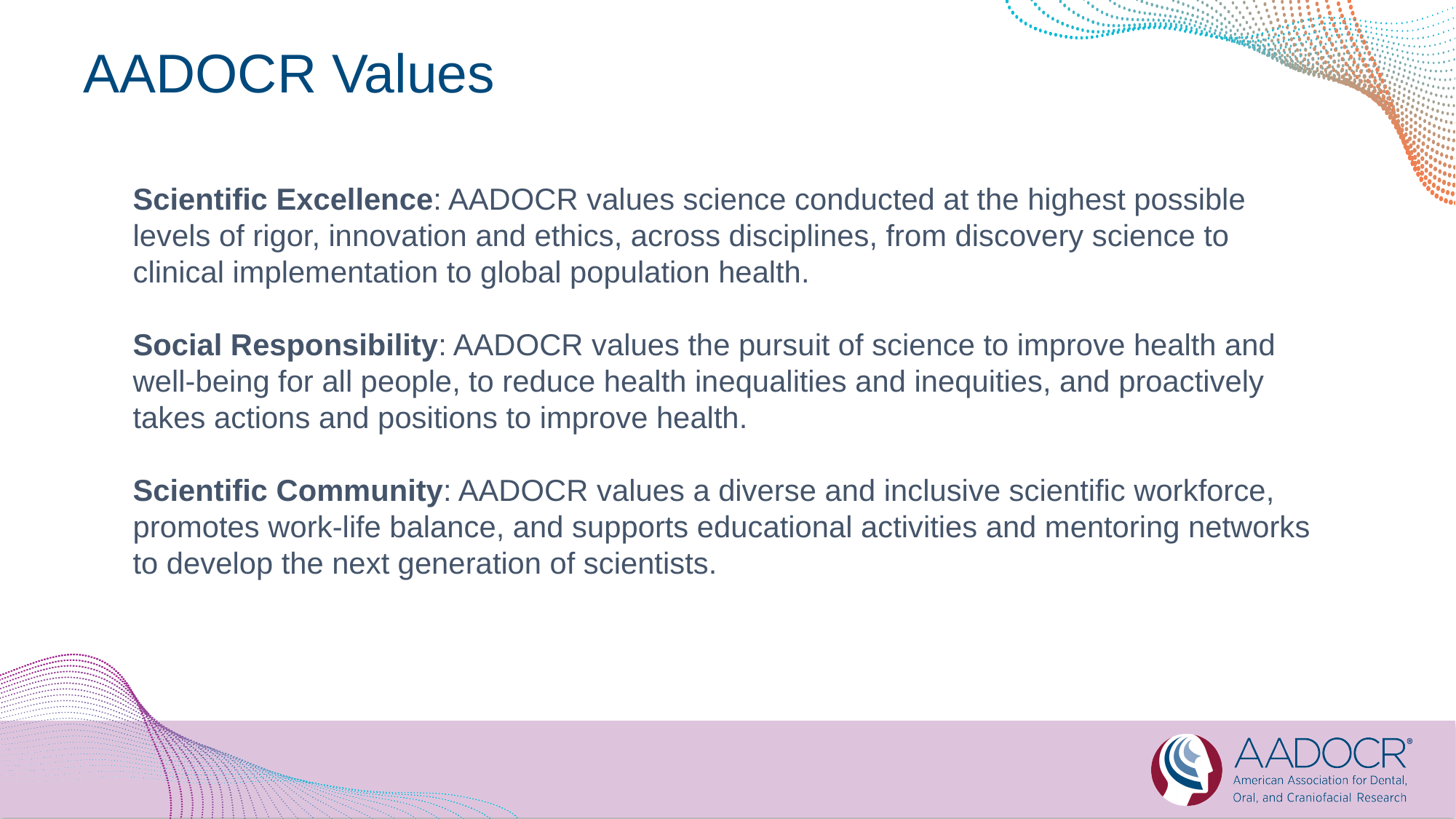

# AADOCR Values

Scientific Excellence: AADOCR values science conducted at the highest possible
levels of rigor, innovation and ethics, across disciplines, from discovery science to clinical implementation to global population health.
Social Responsibility: AADOCR values the pursuit of science to improve health and
well-being for all people, to reduce health inequalities and inequities, and proactively takes actions and positions to improve health.
Scientific Community: AADOCR values a diverse and inclusive scientific workforce,
promotes work-life balance, and supports educational activities and mentoring networks to develop the next generation of scientists.